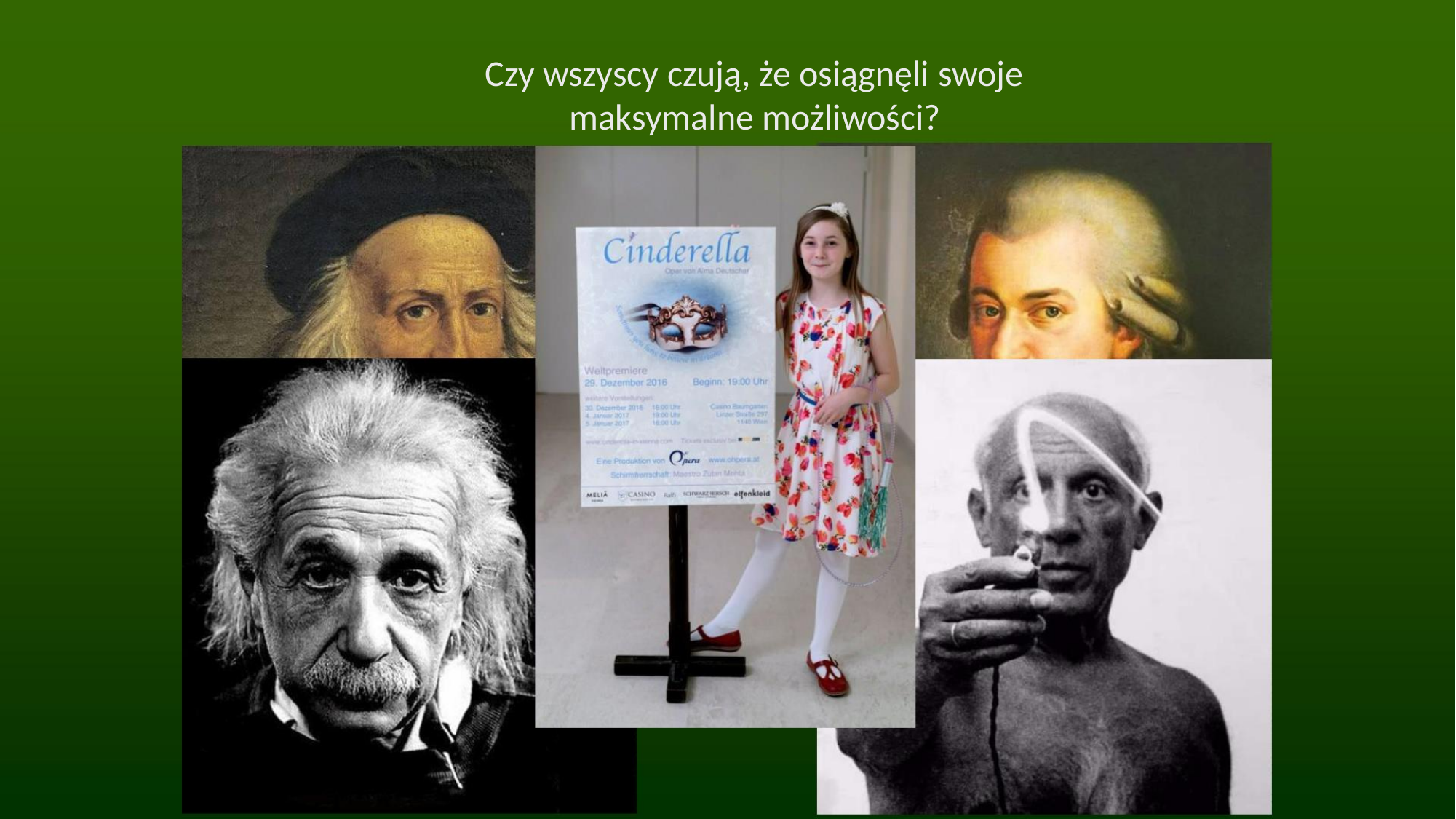

Czy wszyscy czują, że osiągnęli swoje
maksymalne możliwości?